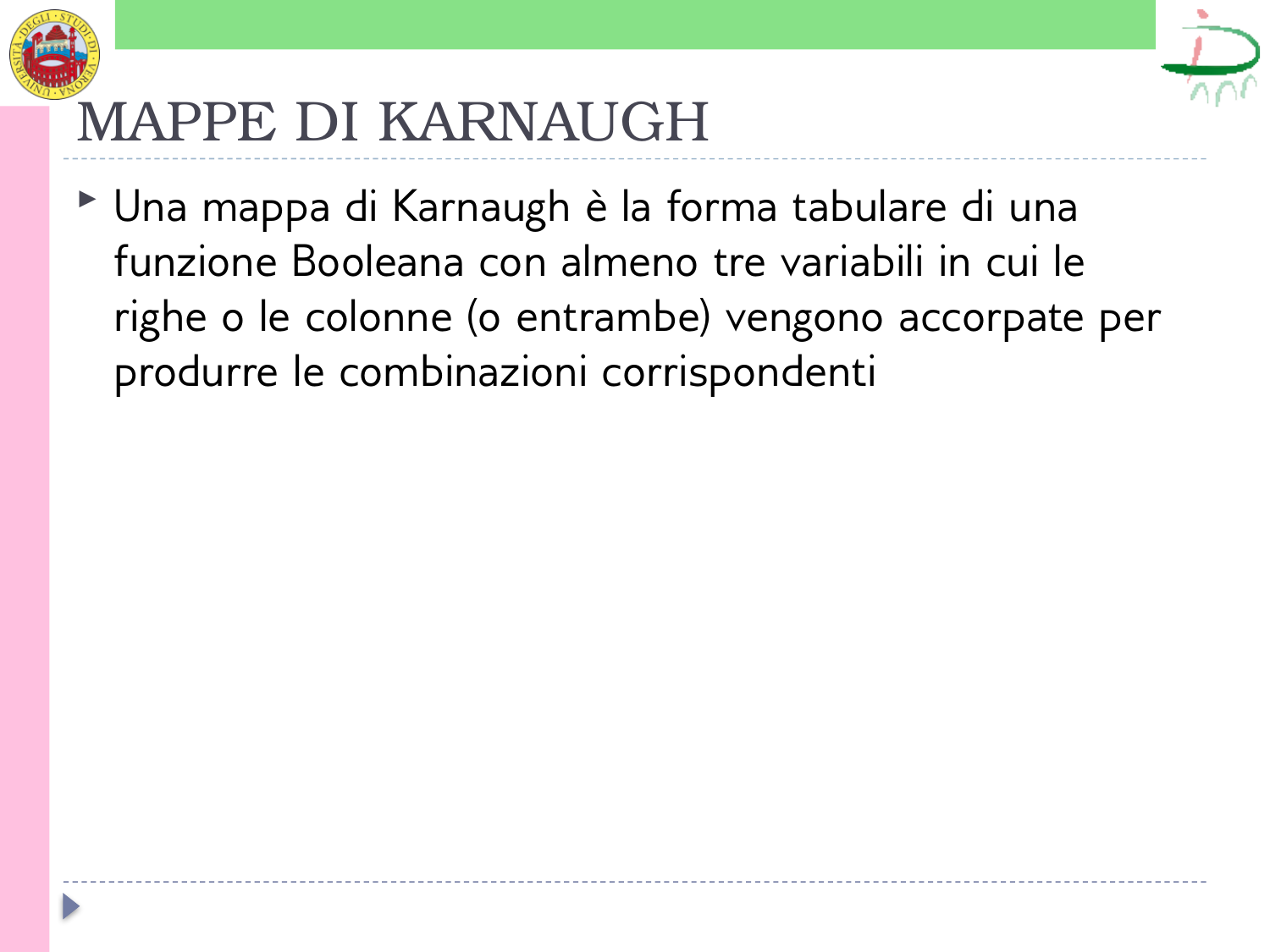

# MAPPE DI KARNAUGH
Una mappa di Karnaugh è la forma tabulare di una funzione Booleana con almeno tre variabili in cui le righe o le colonne (o entrambe) vengono accorpate per produrre le combinazioni corrispondenti